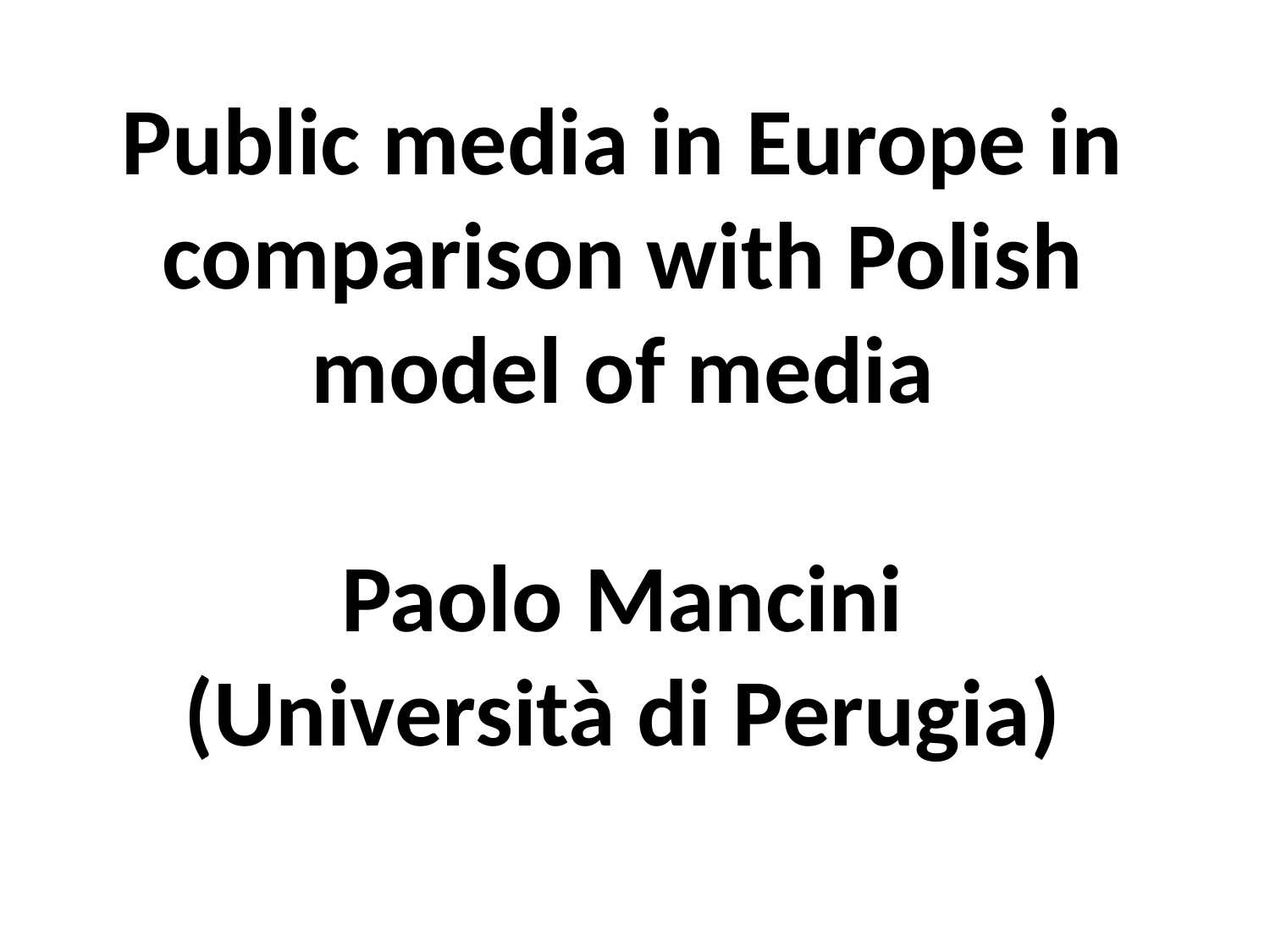

# Public media in Europe in comparison with Polish model of media Paolo Mancini (Università di Perugia)